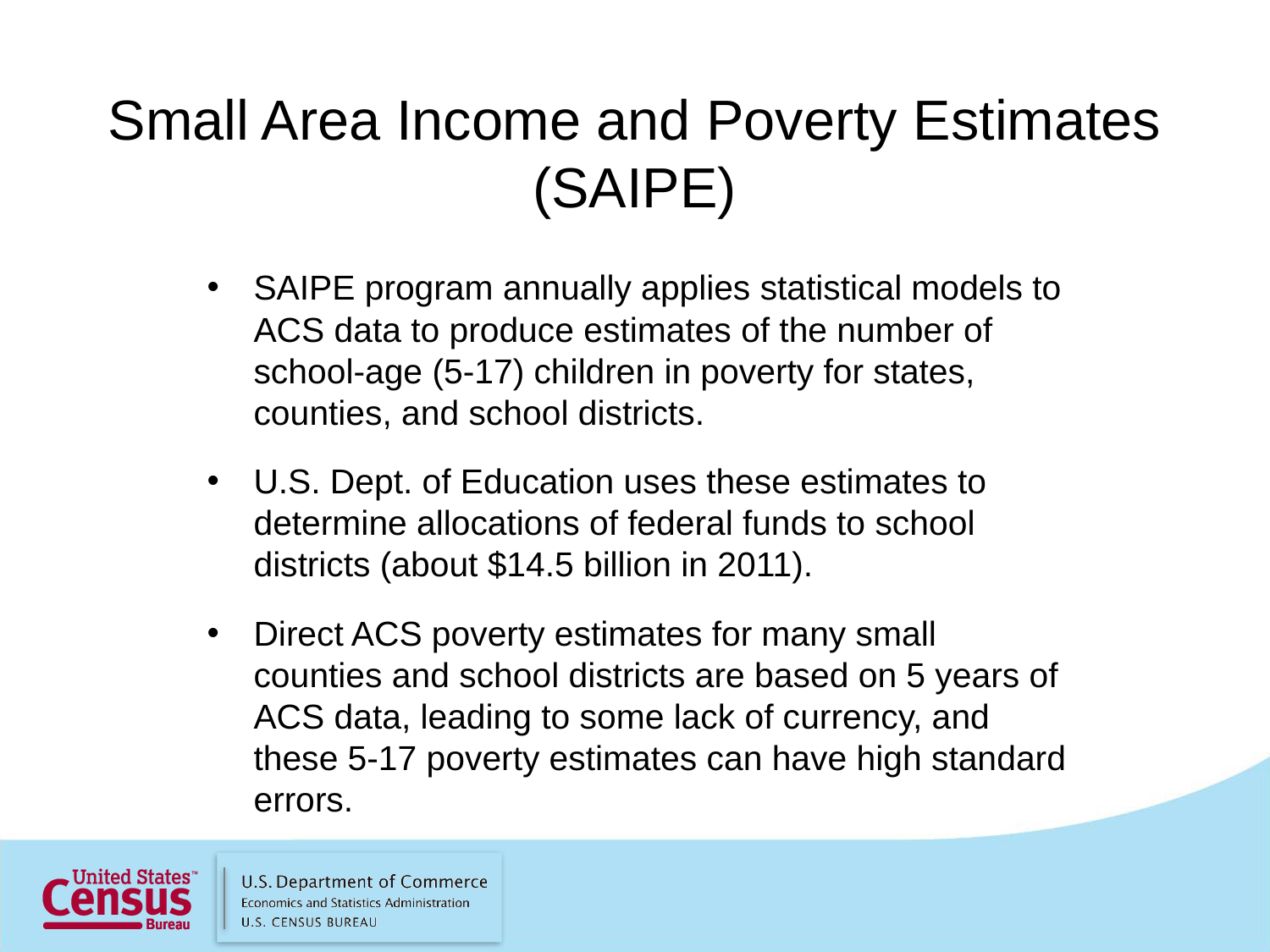

# Small Area Income and Poverty Estimates (SAIPE)
SAIPE program annually applies statistical models to ACS data to produce estimates of the number of school-age (5-17) children in poverty for states, counties, and school districts.
U.S. Dept. of Education uses these estimates to determine allocations of federal funds to school districts (about $14.5 billion in 2011).
Direct ACS poverty estimates for many small counties and school districts are based on 5 years of ACS data, leading to some lack of currency, and these 5-17 poverty estimates can have high standard errors.